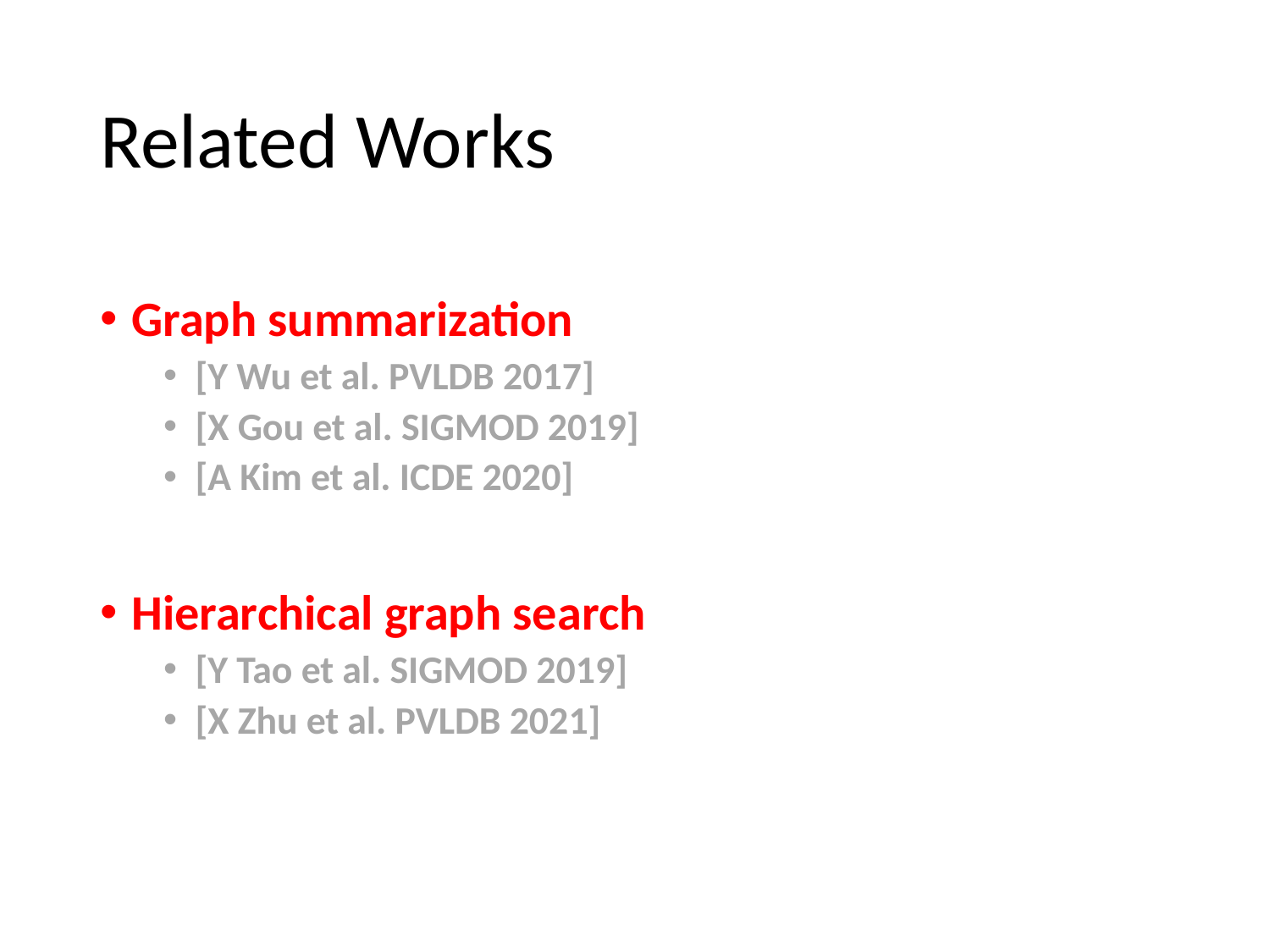

# Related Works
Graph summarization
[Y Wu et al. PVLDB 2017]
[X Gou et al. SIGMOD 2019]
[A Kim et al. ICDE 2020]

Hierarchical graph search
[Y Tao et al. SIGMOD 2019]
[X Zhu et al. PVLDB 2021]